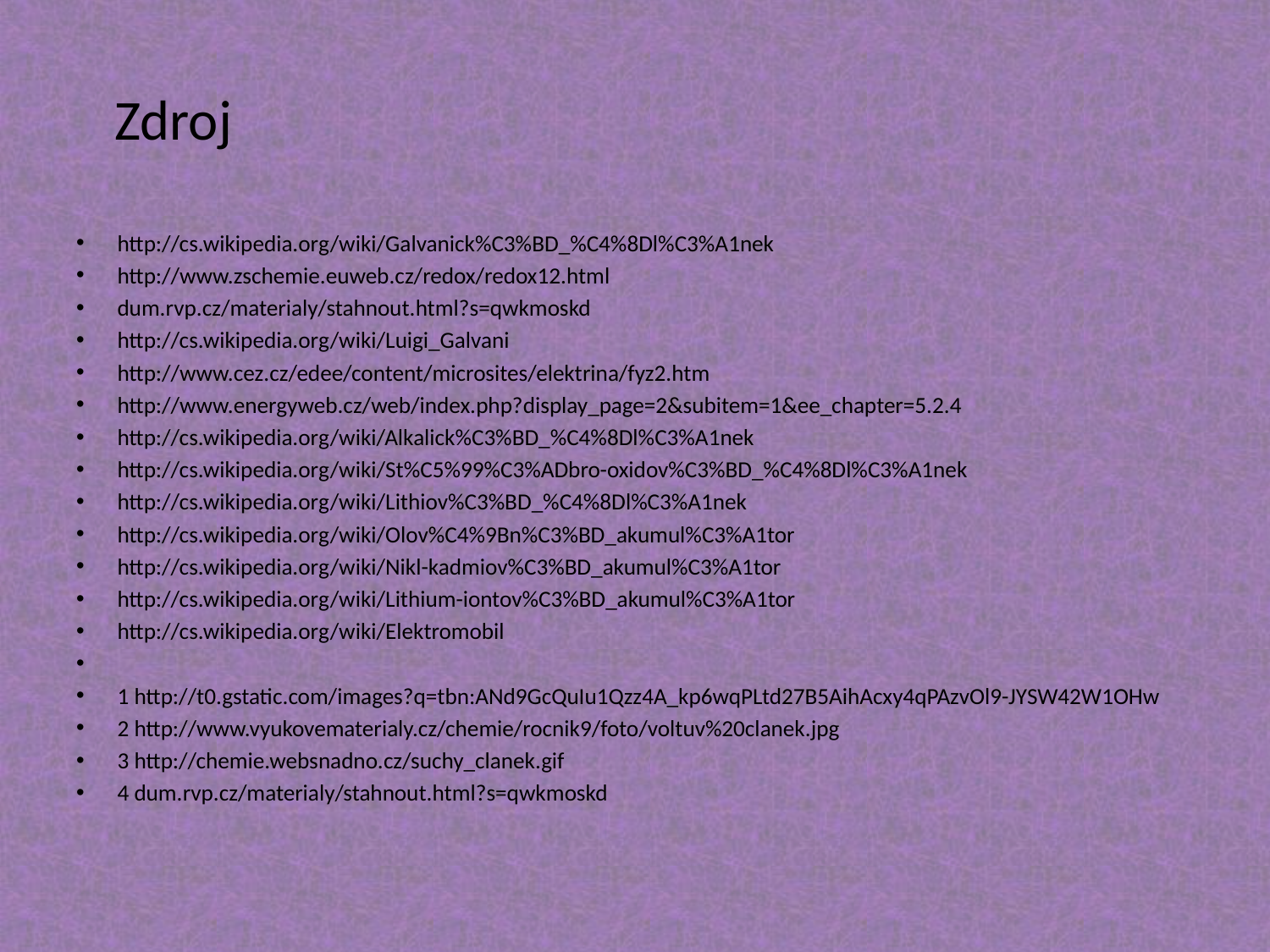

# Zdroj
http://cs.wikipedia.org/wiki/Galvanick%C3%BD_%C4%8Dl%C3%A1nek
http://www.zschemie.euweb.cz/redox/redox12.html
dum.rvp.cz/materialy/stahnout.html?s=qwkmoskd‎
http://cs.wikipedia.org/wiki/Luigi_Galvani
http://www.cez.cz/edee/content/microsites/elektrina/fyz2.htm
http://www.energyweb.cz/web/index.php?display_page=2&subitem=1&ee_chapter=5.2.4
http://cs.wikipedia.org/wiki/Alkalick%C3%BD_%C4%8Dl%C3%A1nek
http://cs.wikipedia.org/wiki/St%C5%99%C3%ADbro-oxidov%C3%BD_%C4%8Dl%C3%A1nek
http://cs.wikipedia.org/wiki/Lithiov%C3%BD_%C4%8Dl%C3%A1nek
http://cs.wikipedia.org/wiki/Olov%C4%9Bn%C3%BD_akumul%C3%A1tor
http://cs.wikipedia.org/wiki/Nikl-kadmiov%C3%BD_akumul%C3%A1tor
http://cs.wikipedia.org/wiki/Lithium-iontov%C3%BD_akumul%C3%A1tor
http://cs.wikipedia.org/wiki/Elektromobil

1 http://t0.gstatic.com/images?q=tbn:ANd9GcQuIu1Qzz4A_kp6wqPLtd27B5AihAcxy4qPAzvOl9-JYSW42W1OHw
2 http://www.vyukovematerialy.cz/chemie/rocnik9/foto/voltuv%20clanek.jpg
3 http://chemie.websnadno.cz/suchy_clanek.gif
4 dum.rvp.cz/materialy/stahnout.html?s=qwkmoskd‎